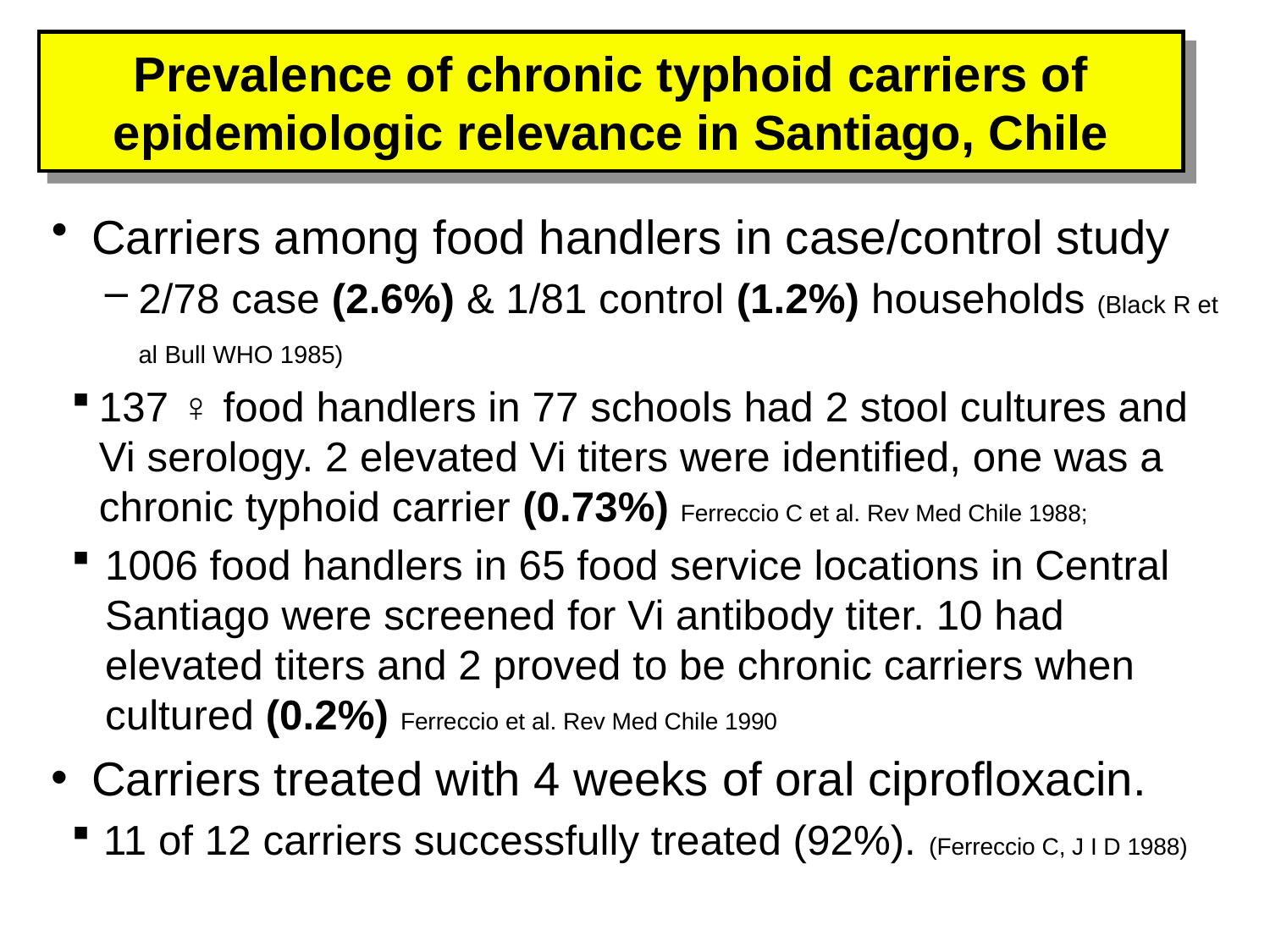

# Prevalence of chronic typhoid carriers of epidemiologic relevance in Santiago, Chile
Carriers among food handlers in case/control study
2/78 case (2.6%) & 1/81 control (1.2%) households (Black R et al Bull WHO 1985)
137 ♀ food handlers in 77 schools had 2 stool cultures and Vi serology. 2 elevated Vi titers were identified, one was a chronic typhoid carrier (0.73%) Ferreccio C et al. Rev Med Chile 1988;
1006 food handlers in 65 food service locations in Central Santiago were screened for Vi antibody titer. 10 had elevated titers and 2 proved to be chronic carriers when cultured (0.2%) Ferreccio et al. Rev Med Chile 1990
Carriers treated with 4 weeks of oral ciprofloxacin.
 11 of 12 carriers successfully treated (92%). (Ferreccio C, J I D 1988)